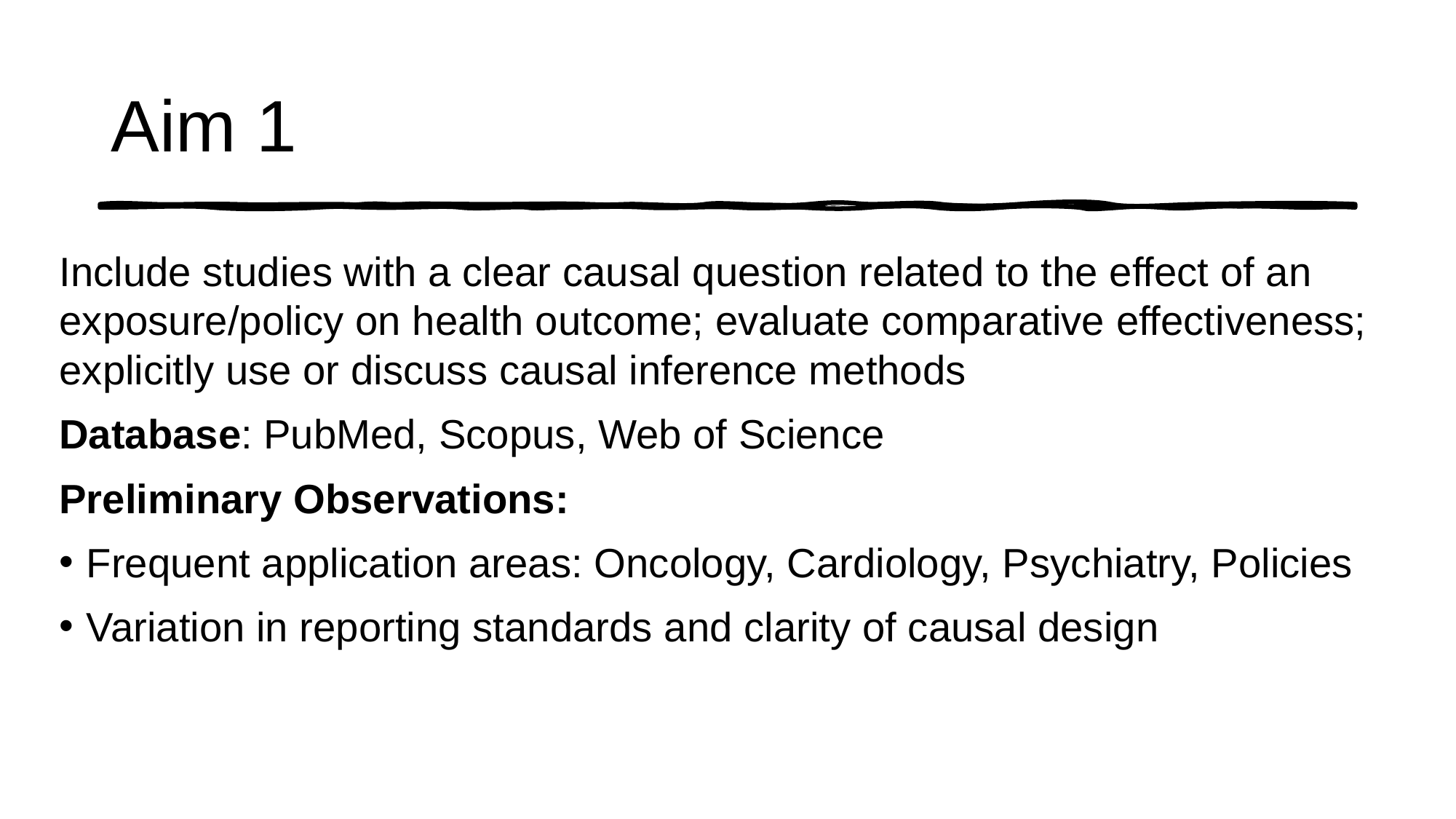

# Aim 1
Include studies with a clear causal question related to the effect of an exposure/policy on health outcome; evaluate comparative effectiveness; explicitly use or discuss causal inference methods
Database: PubMed, Scopus, Web of Science
Preliminary Observations:
Frequent application areas: Oncology, Cardiology, Psychiatry, Policies
Variation in reporting standards and clarity of causal design